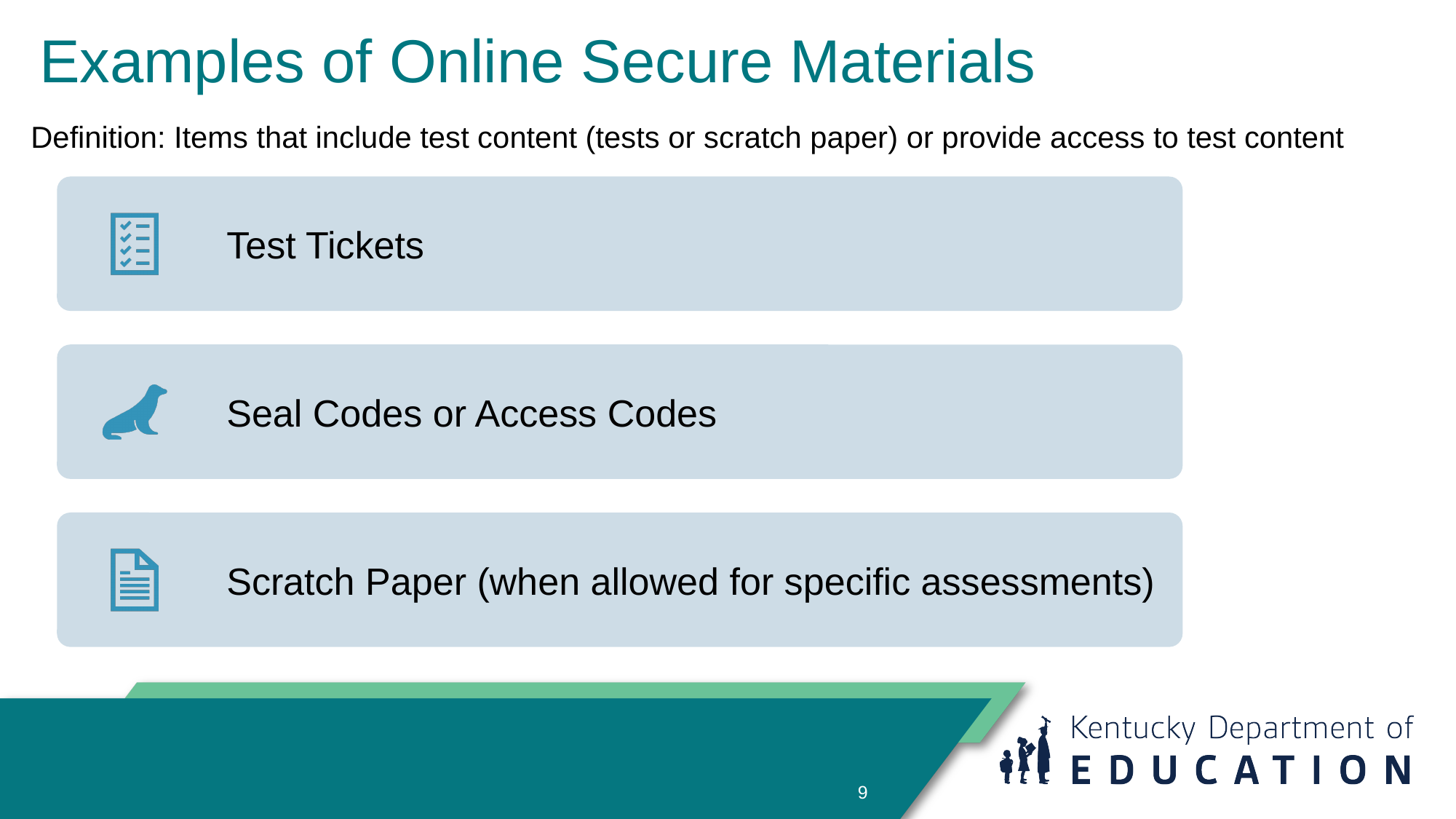

# Examples of Online Secure Materials
Definition: Items that include test content (tests or scratch paper) or provide access to test content
Test Tickets
Seal Codes or Access Codes
Scratch Paper (when allowed for specific assessments)